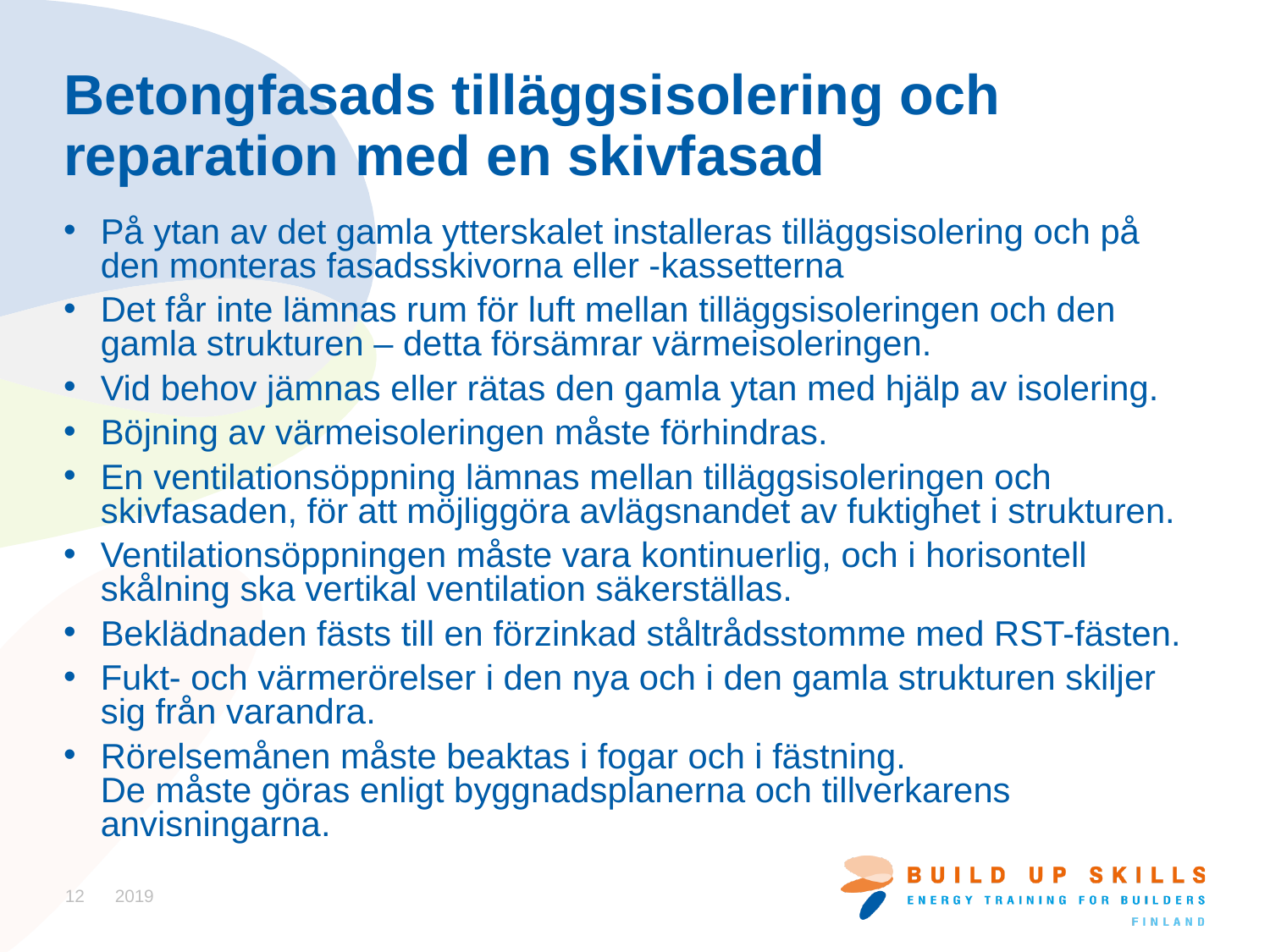

# Betongfasads tilläggsisolering och reparation med en skivfasad
På ytan av det gamla ytterskalet installeras tilläggsisolering och på den monteras fasadsskivorna eller -kassetterna
Det får inte lämnas rum för luft mellan tilläggsisoleringen och den gamla strukturen – detta försämrar värmeisoleringen.
Vid behov jämnas eller rätas den gamla ytan med hjälp av isolering.
Böjning av värmeisoleringen måste förhindras.
En ventilationsöppning lämnas mellan tilläggsisoleringen och skivfasaden, för att möjliggöra avlägsnandet av fuktighet i strukturen.
Ventilationsöppningen måste vara kontinuerlig, och i horisontell skålning ska vertikal ventilation säkerställas.
Beklädnaden fästs till en förzinkad ståltrådsstomme med RST-fästen.
Fukt- och värmerörelser i den nya och i den gamla strukturen skiljer sig från varandra.
Rörelsemånen måste beaktas i fogar och i fästning.
De måste göras enligt byggnadsplanerna och tillverkarens anvisningarna.
12
2019